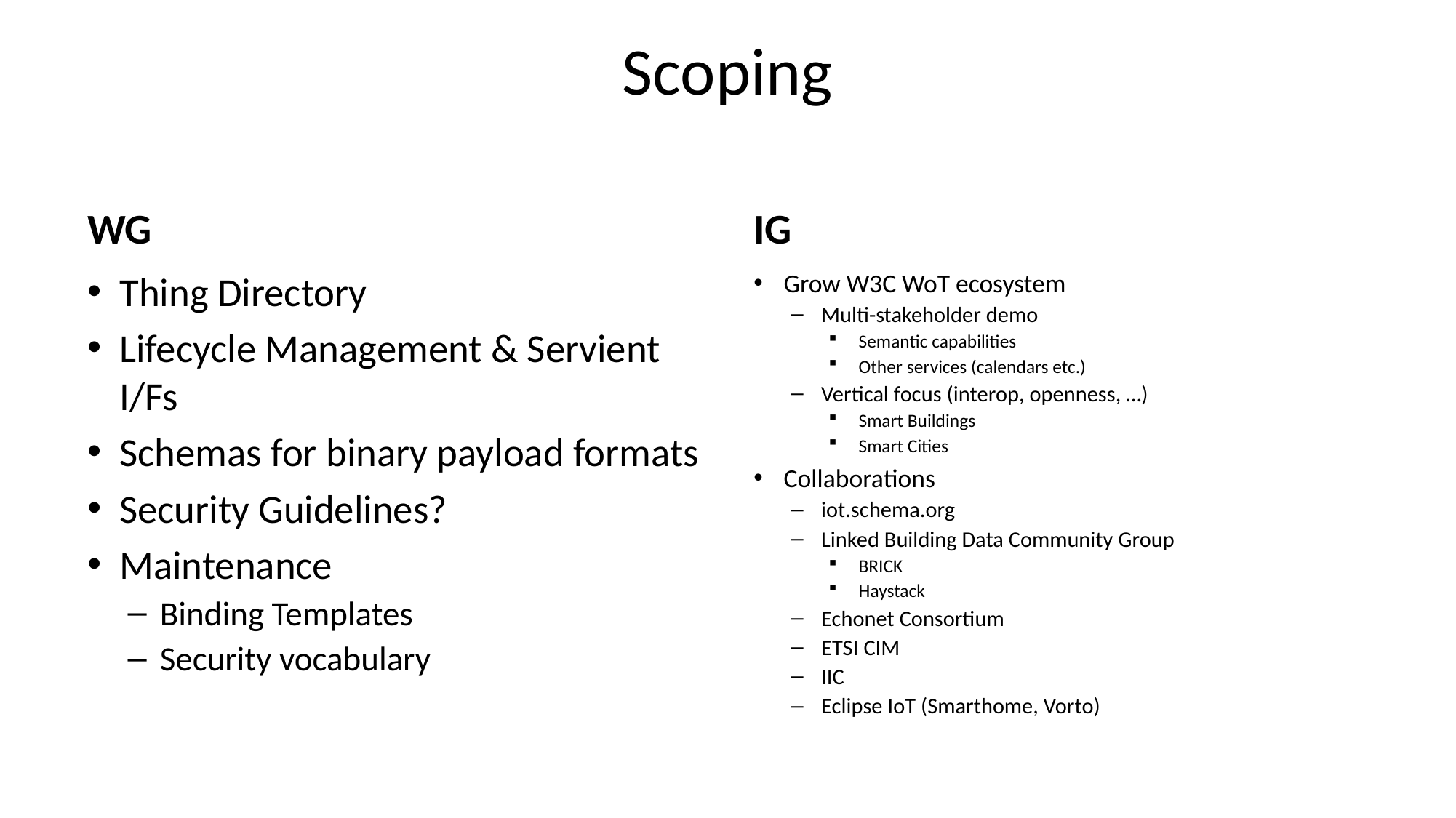

# Scoping
WG
IG
Thing Directory
Lifecycle Management & Servient I/Fs
Schemas for binary payload formats
Security Guidelines?
Maintenance
Binding Templates
Security vocabulary
Grow W3C WoT ecosystem
Multi-stakeholder demo
Semantic capabilities
Other services (calendars etc.)
Vertical focus (interop, openness, …)
Smart Buildings
Smart Cities
Collaborations
iot.schema.org
Linked Building Data Community Group
BRICK
Haystack
Echonet Consortium
ETSI CIM
IIC
Eclipse IoT (Smarthome, Vorto)